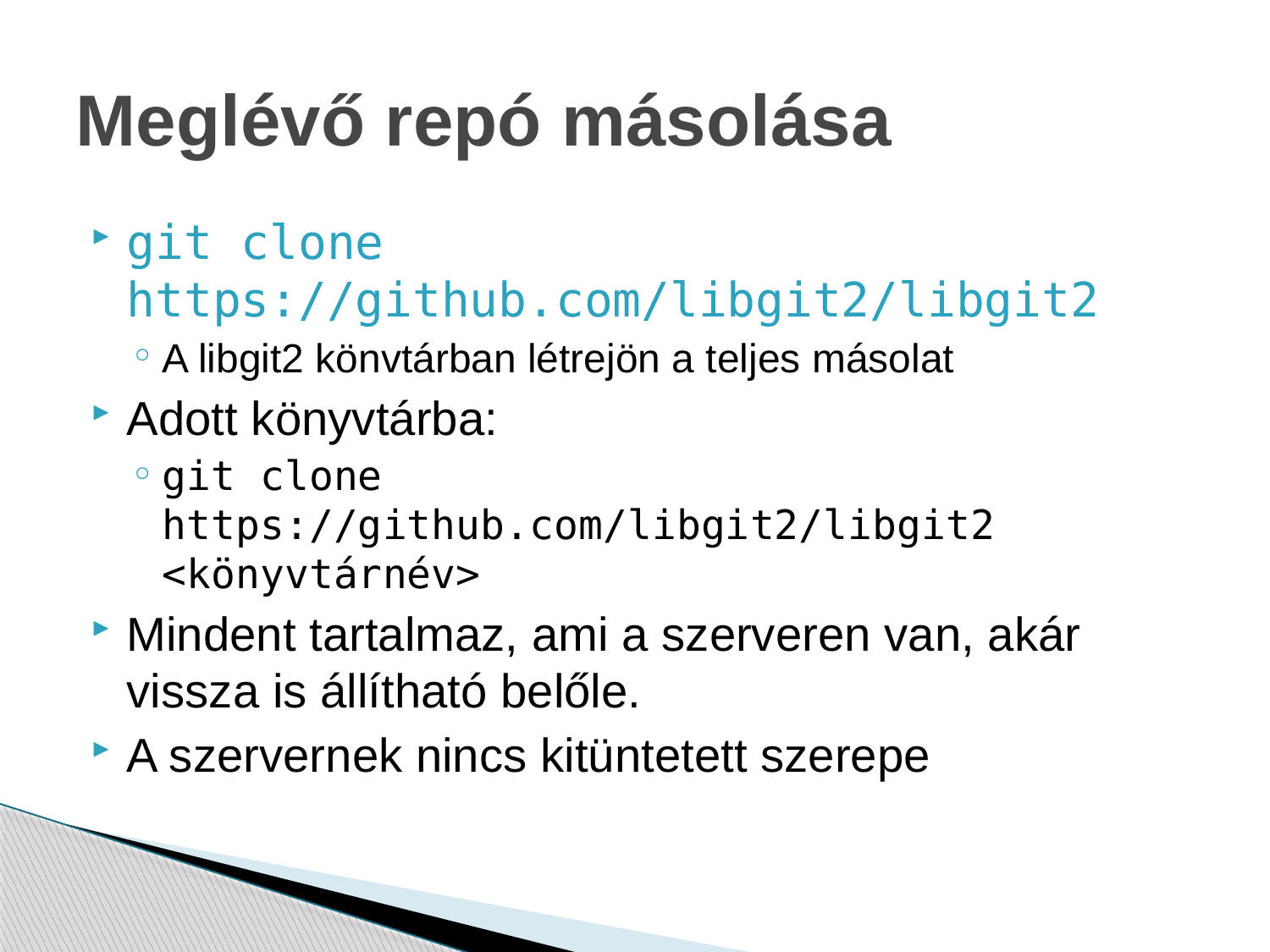

# Meglévő repó másolása
git clone https://github.com/libgit2/libgit2
A libgit2 könvtárban létrejön a teljes másolat
Adott könyvtárba:
git clone https://github.com/libgit2/libgit2 <könyvtárnév>
Mindent tartalmaz, ami a szerveren van, akár vissza is állítható belőle.
A szervernek nincs kitüntetett szerepe